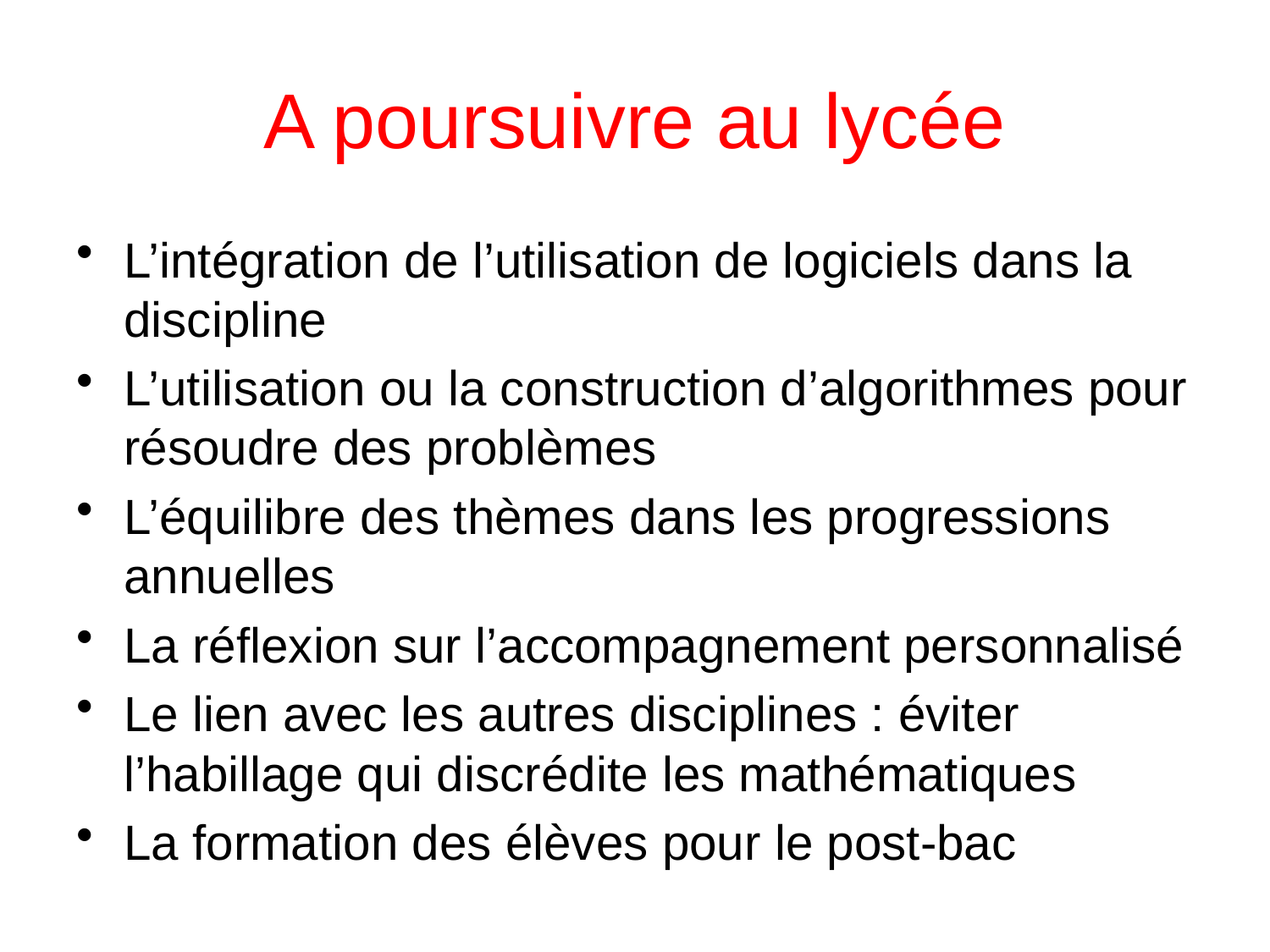

# A poursuivre au lycée
L’intégration de l’utilisation de logiciels dans la discipline
L’utilisation ou la construction d’algorithmes pour résoudre des problèmes
L’équilibre des thèmes dans les progressions annuelles
La réflexion sur l’accompagnement personnalisé
Le lien avec les autres disciplines : éviter l’habillage qui discrédite les mathématiques
La formation des élèves pour le post-bac